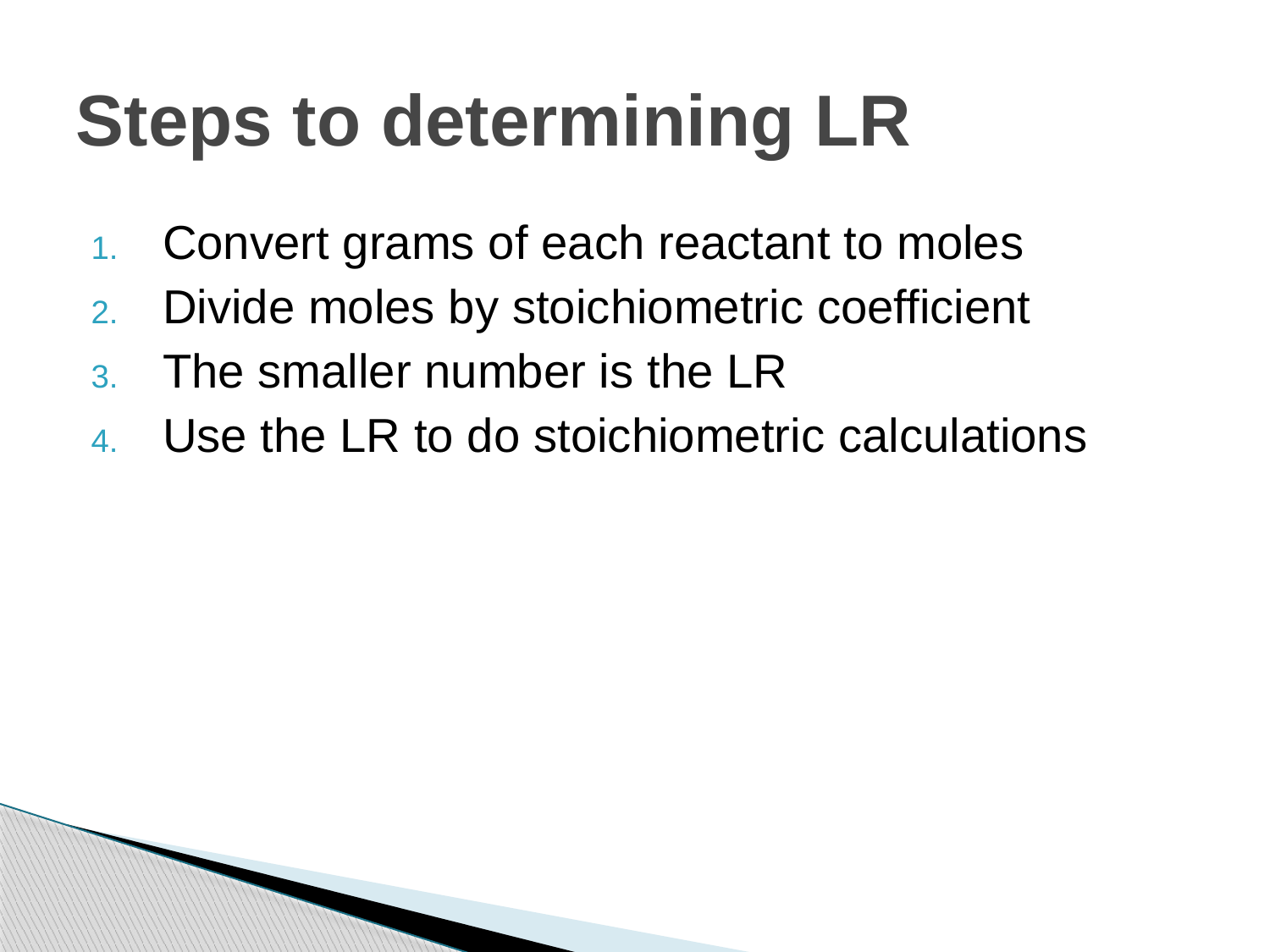

# Steps to determining LR
Convert grams of each reactant to moles
Divide moles by stoichiometric coefficient
The smaller number is the LR
Use the LR to do stoichiometric calculations